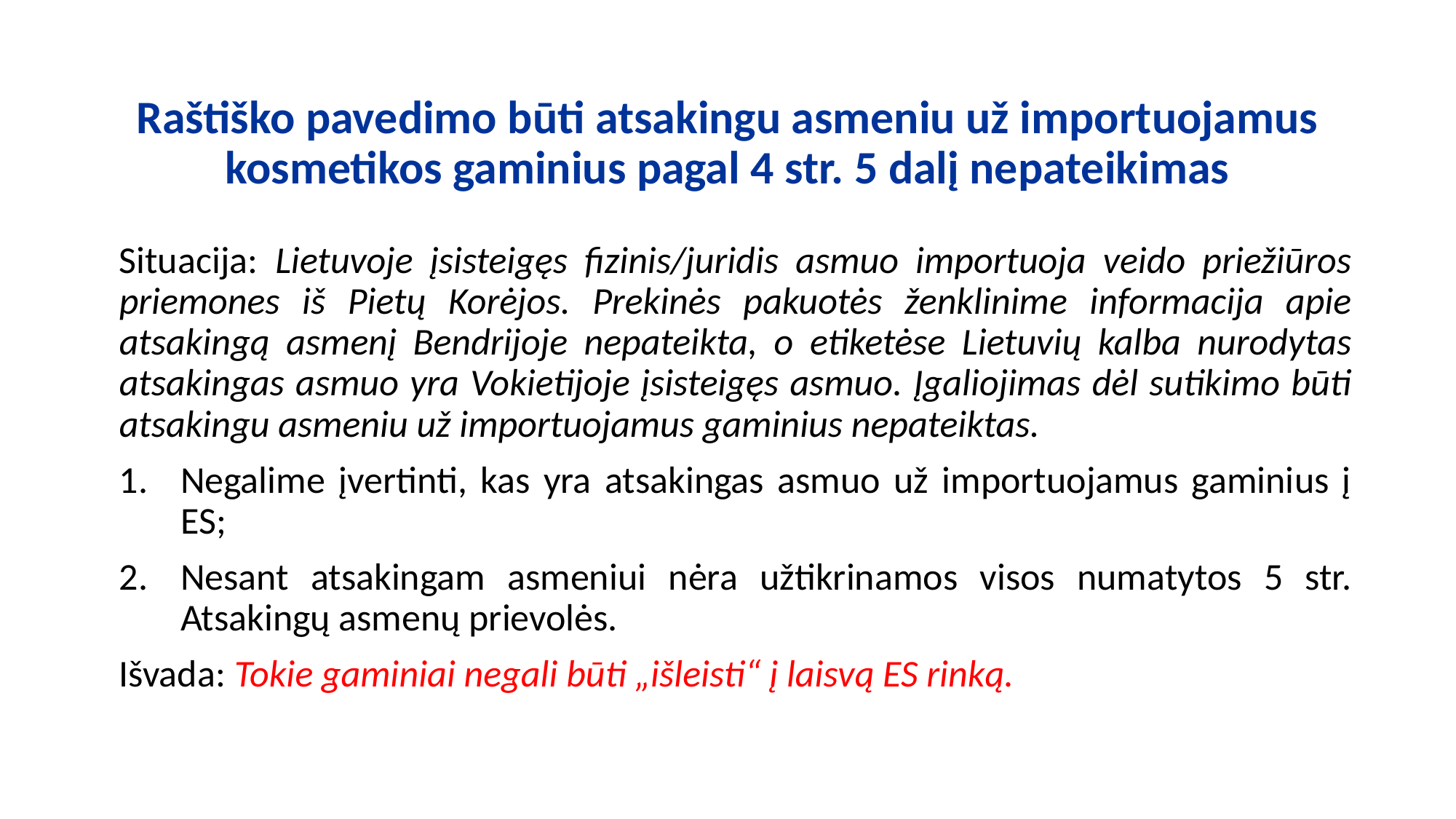

# Raštiško pavedimo būti atsakingu asmeniu už importuojamus kosmetikos gaminius pagal 4 str. 5 dalį nepateikimas
Situacija: Lietuvoje įsisteigęs fizinis/juridis asmuo importuoja veido priežiūros priemones iš Pietų Korėjos. Prekinės pakuotės ženklinime informacija apie atsakingą asmenį Bendrijoje nepateikta, o etiketėse Lietuvių kalba nurodytas atsakingas asmuo yra Vokietijoje įsisteigęs asmuo. Įgaliojimas dėl sutikimo būti atsakingu asmeniu už importuojamus gaminius nepateiktas.
Negalime įvertinti, kas yra atsakingas asmuo už importuojamus gaminius į ES;
Nesant atsakingam asmeniui nėra užtikrinamos visos numatytos 5 str. Atsakingų asmenų prievolės.
Išvada: Tokie gaminiai negali būti „išleisti“ į laisvą ES rinką.